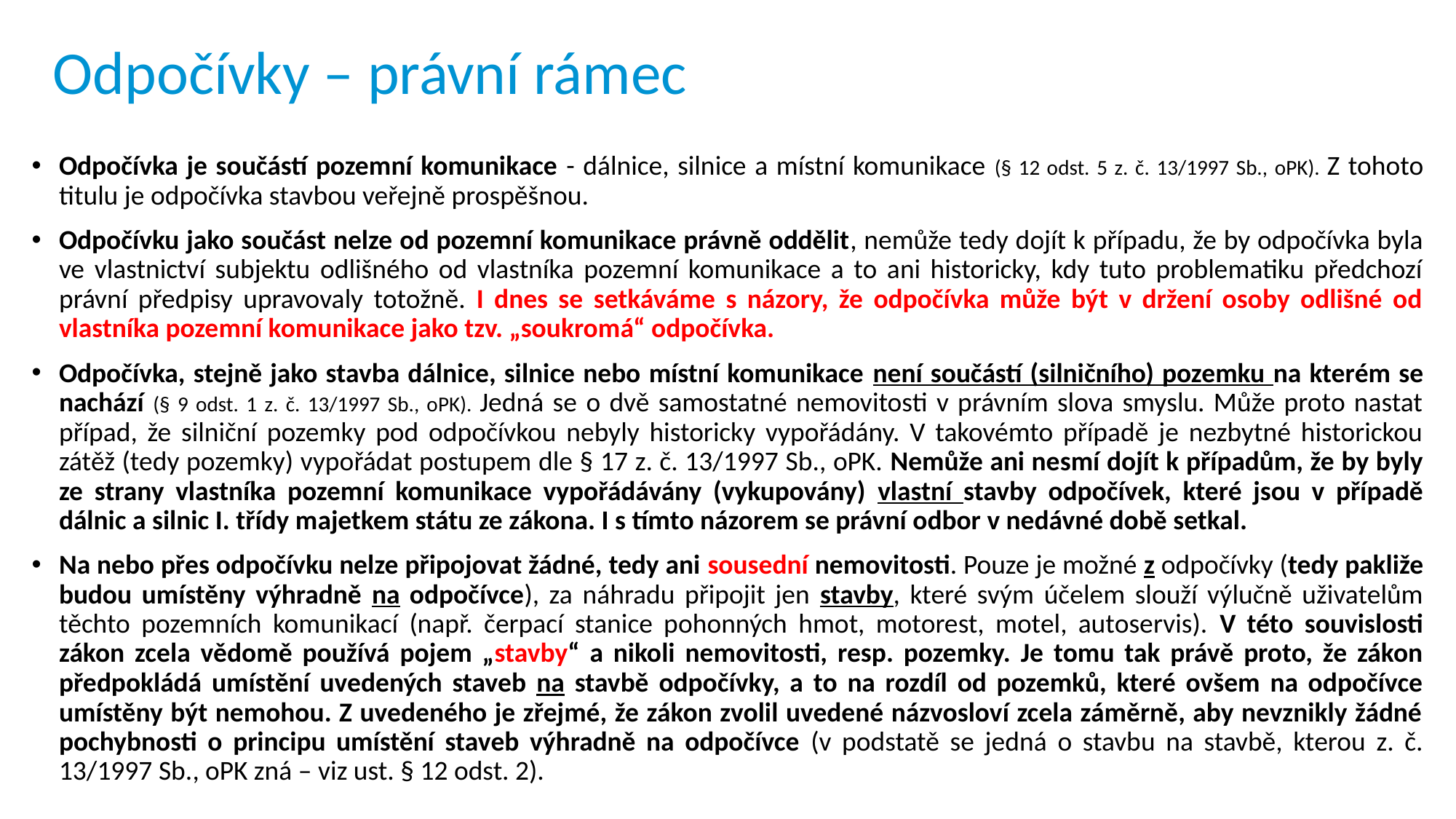

# Odpočívky – právní rámec
Odpočívka je součástí pozemní komunikace - dálnice, silnice a místní komunikace (§ 12 odst. 5 z. č. 13/1997 Sb., oPK). Z tohoto titulu je odpočívka stavbou veřejně prospěšnou.
Odpočívku jako součást nelze od pozemní komunikace právně oddělit, nemůže tedy dojít k případu, že by odpočívka byla ve vlastnictví subjektu odlišného od vlastníka pozemní komunikace a to ani historicky, kdy tuto problematiku předchozí právní předpisy upravovaly totožně. I dnes se setkáváme s názory, že odpočívka může být v držení osoby odlišné od vlastníka pozemní komunikace jako tzv. „soukromá“ odpočívka.
Odpočívka, stejně jako stavba dálnice, silnice nebo místní komunikace není součástí (silničního) pozemku na kterém se nachází (§ 9 odst. 1 z. č. 13/1997 Sb., oPK). Jedná se o dvě samostatné nemovitosti v právním slova smyslu. Může proto nastat případ, že silniční pozemky pod odpočívkou nebyly historicky vypořádány. V takovémto případě je nezbytné historickou zátěž (tedy pozemky) vypořádat postupem dle § 17 z. č. 13/1997 Sb., oPK. Nemůže ani nesmí dojít k případům, že by byly ze strany vlastníka pozemní komunikace vypořádávány (vykupovány) vlastní stavby odpočívek, které jsou v případě dálnic a silnic I. třídy majetkem státu ze zákona. I s tímto názorem se právní odbor v nedávné době setkal.
Na nebo přes odpočívku nelze připojovat žádné, tedy ani sousední nemovitosti. Pouze je možné z odpočívky (tedy pakliže budou umístěny výhradně na odpočívce), za náhradu připojit jen stavby, které svým účelem slouží výlučně uživatelům těchto pozemních komunikací (např. čerpací stanice pohonných hmot, motorest, motel, autoservis). V této souvislosti zákon zcela vědomě používá pojem „stavby“ a nikoli nemovitosti, resp. pozemky. Je tomu tak právě proto, že zákon předpokládá umístění uvedených staveb na stavbě odpočívky, a to na rozdíl od pozemků, které ovšem na odpočívce umístěny být nemohou. Z uvedeného je zřejmé, že zákon zvolil uvedené názvosloví zcela záměrně, aby nevznikly žádné pochybnosti o principu umístění staveb výhradně na odpočívce (v podstatě se jedná o stavbu na stavbě, kterou z. č. 13/1997 Sb., oPK zná – viz ust. § 12 odst. 2).